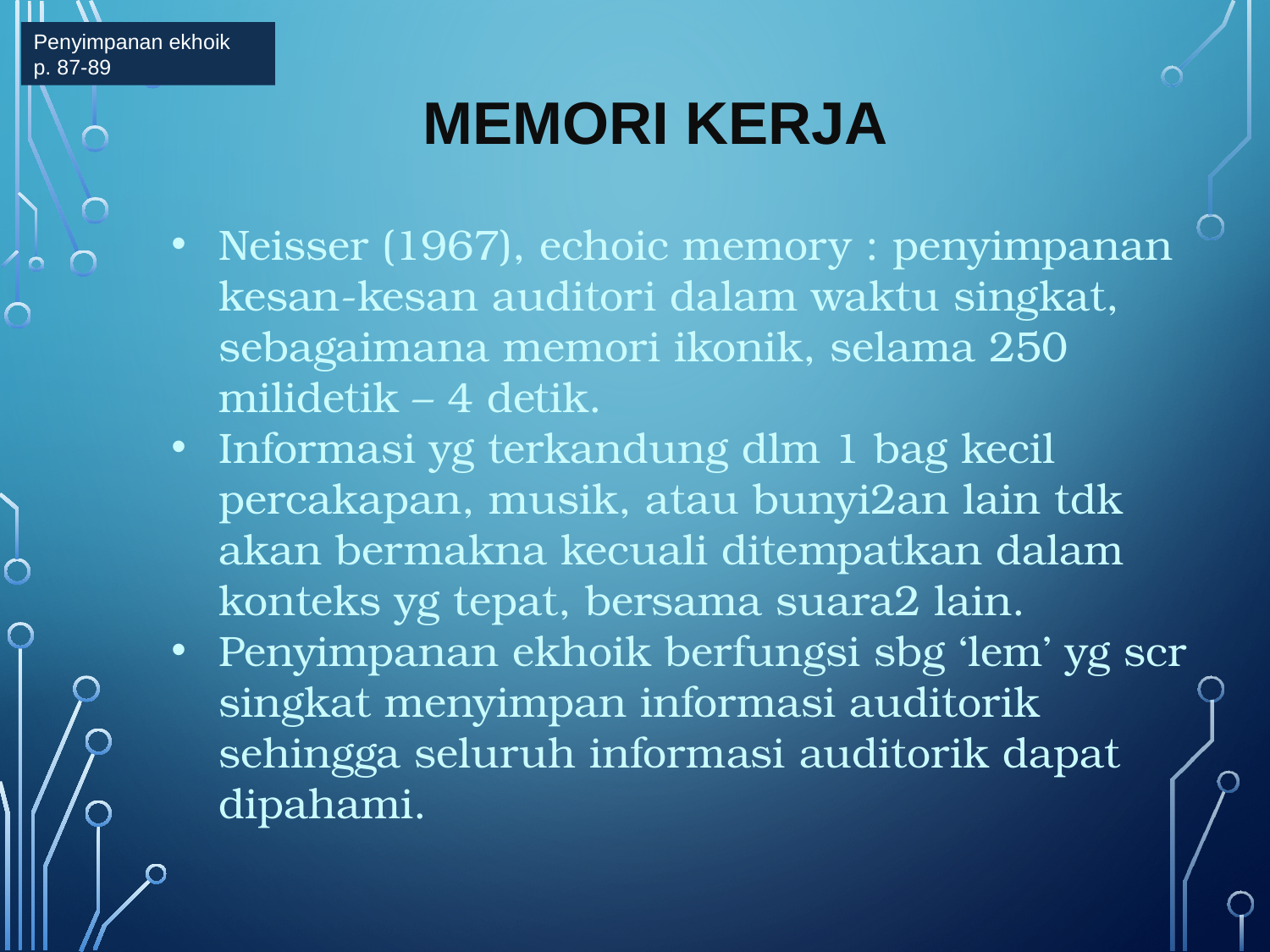

Penyimpanan ekhoik
p. 87-89
Memori kerja
Neisser (1967), echoic memory : penyimpanan kesan-kesan auditori dalam waktu singkat, sebagaimana memori ikonik, selama 250 milidetik – 4 detik.
Informasi yg terkandung dlm 1 bag kecil percakapan, musik, atau bunyi2an lain tdk akan bermakna kecuali ditempatkan dalam konteks yg tepat, bersama suara2 lain.
Penyimpanan ekhoik berfungsi sbg ‘lem’ yg scr singkat menyimpan informasi auditorik sehingga seluruh informasi auditorik dapat dipahami.